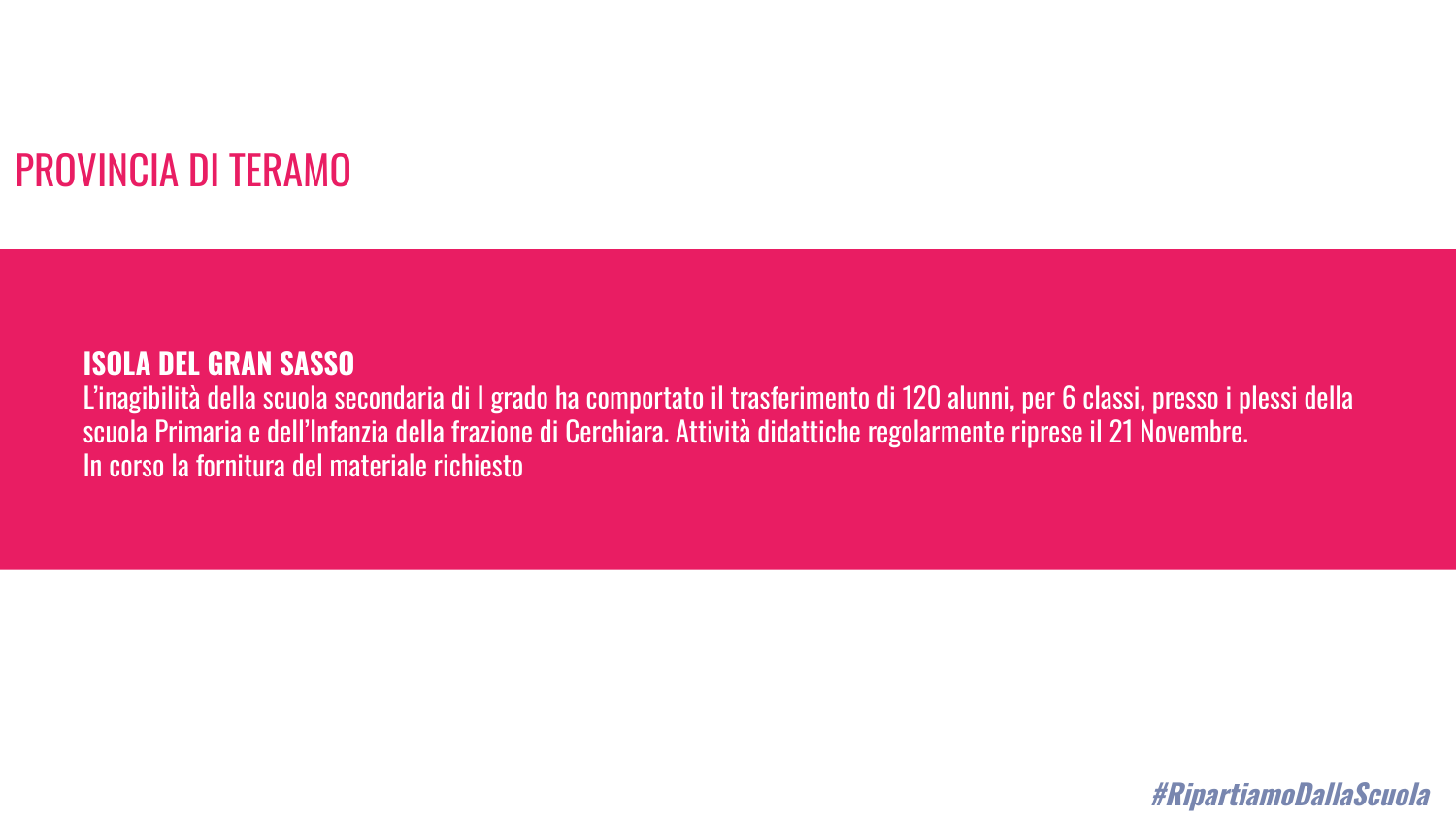

PROVINCIA DI TERAMO
# ISOLA DEL GRAN SASSO L’inagibilità della scuola secondaria di I grado ha comportato il trasferimento di 120 alunni, per 6 classi, presso i plessi della scuola Primaria e dell’Infanzia della frazione di Cerchiara. Attività didattiche regolarmente riprese il 21 Novembre. In corso la fornitura del materiale richiesto

#RipartiamoDallaScuola